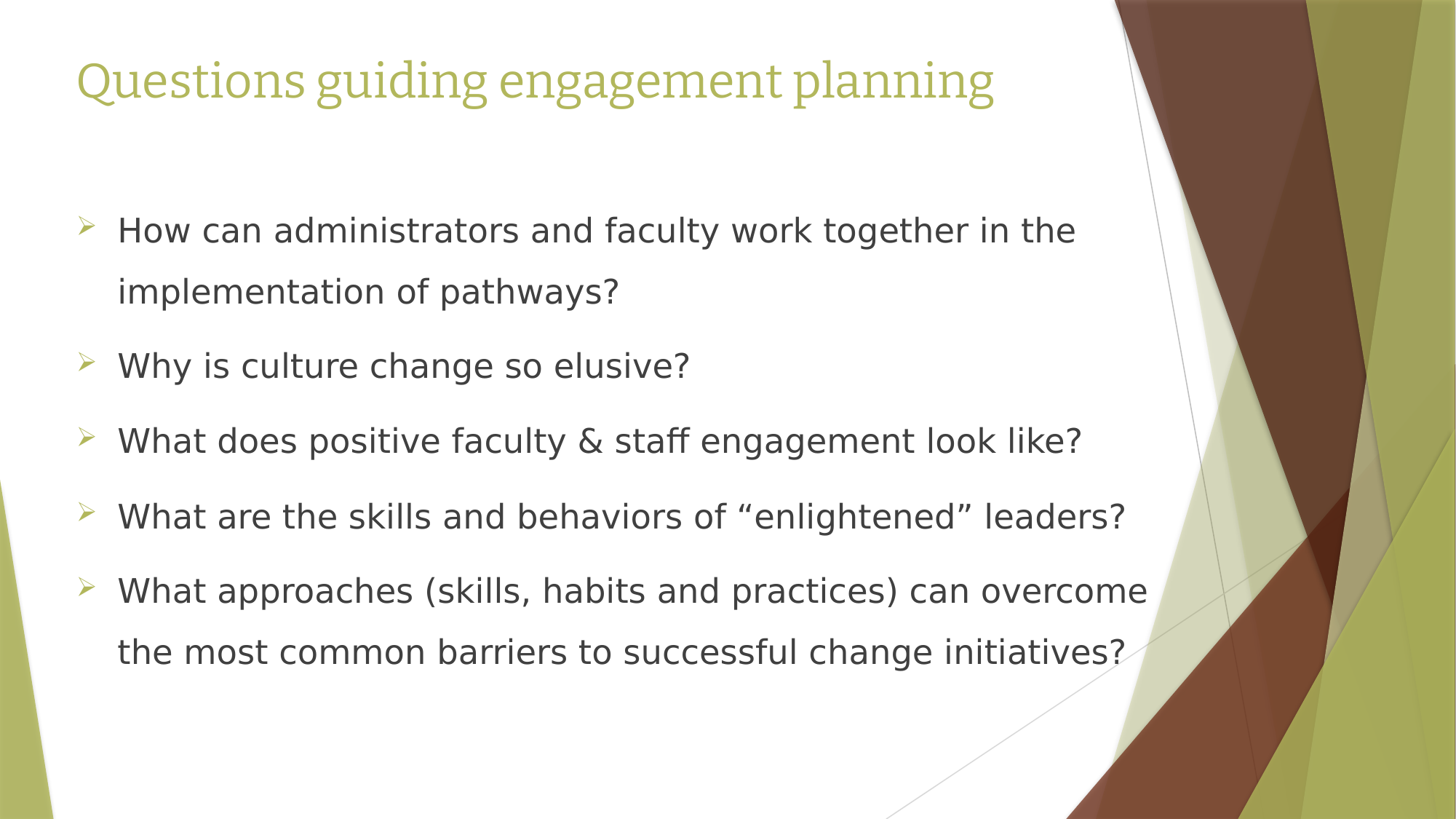

# Questions guiding engagement planning

How can administrators and faculty work together in the implementation of pathways?
Why is culture change so elusive?
What does positive faculty & staff engagement look like?
What are the skills and behaviors of “enlightened” leaders?
What approaches (skills, habits and practices) can overcome the most common barriers to successful change initiatives?